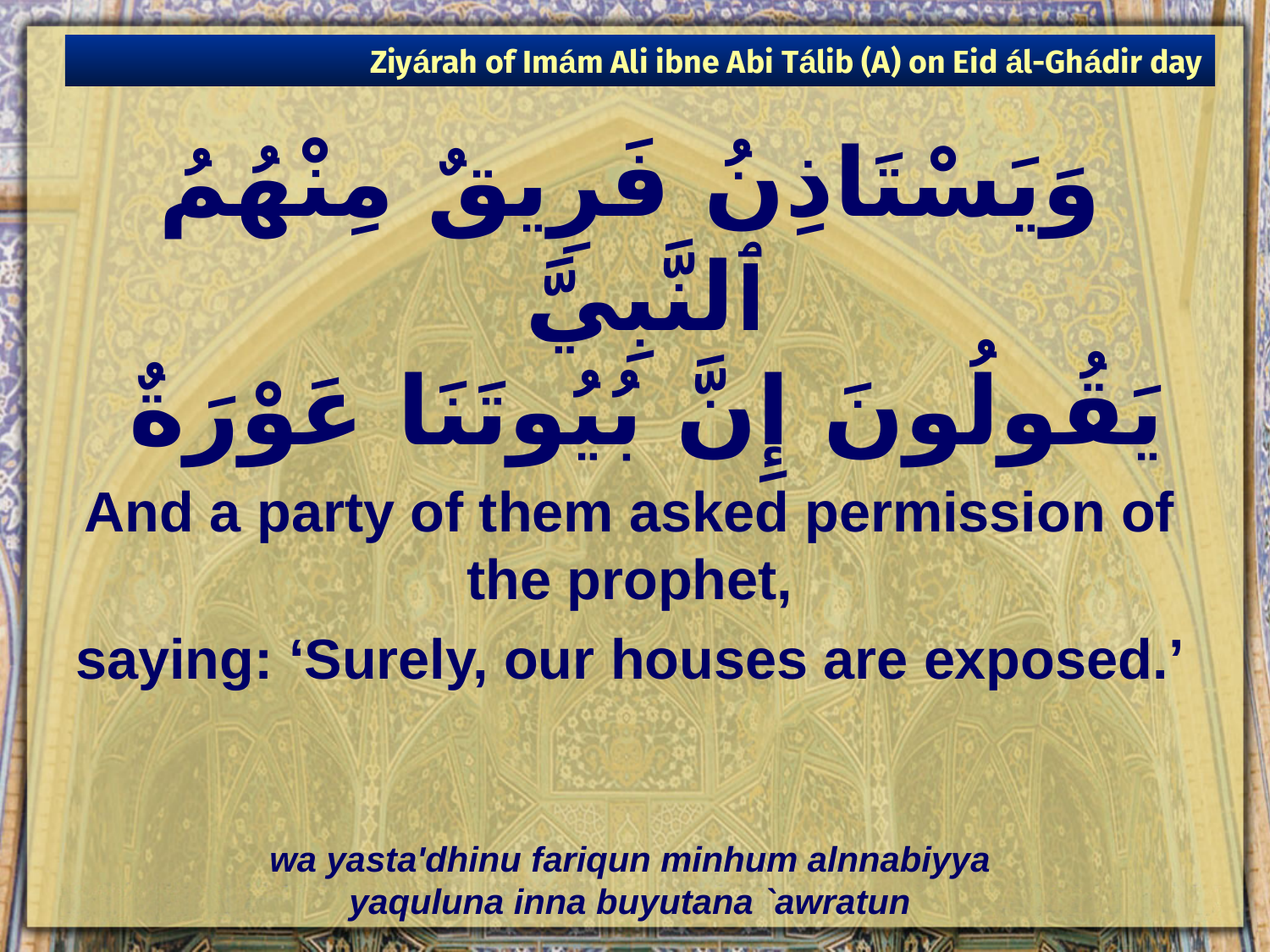

Ziyárah of Imám Ali ibne Abi Tálib (A) on Eid ál-Ghádir day
# وَيَسْتَاذِنُ فَرِيقٌ مِنْهُمُ ٱلنَّبِيَّ يَقُولُونَ إِنَّ بُيُوتَنَا عَوْرَةٌ
And a party of them asked permission of the prophet,
saying: ‘Surely, our houses are exposed.’
wa yasta'dhinu fariqun minhum alnnabiyya
yaquluna inna buyutana `awratun